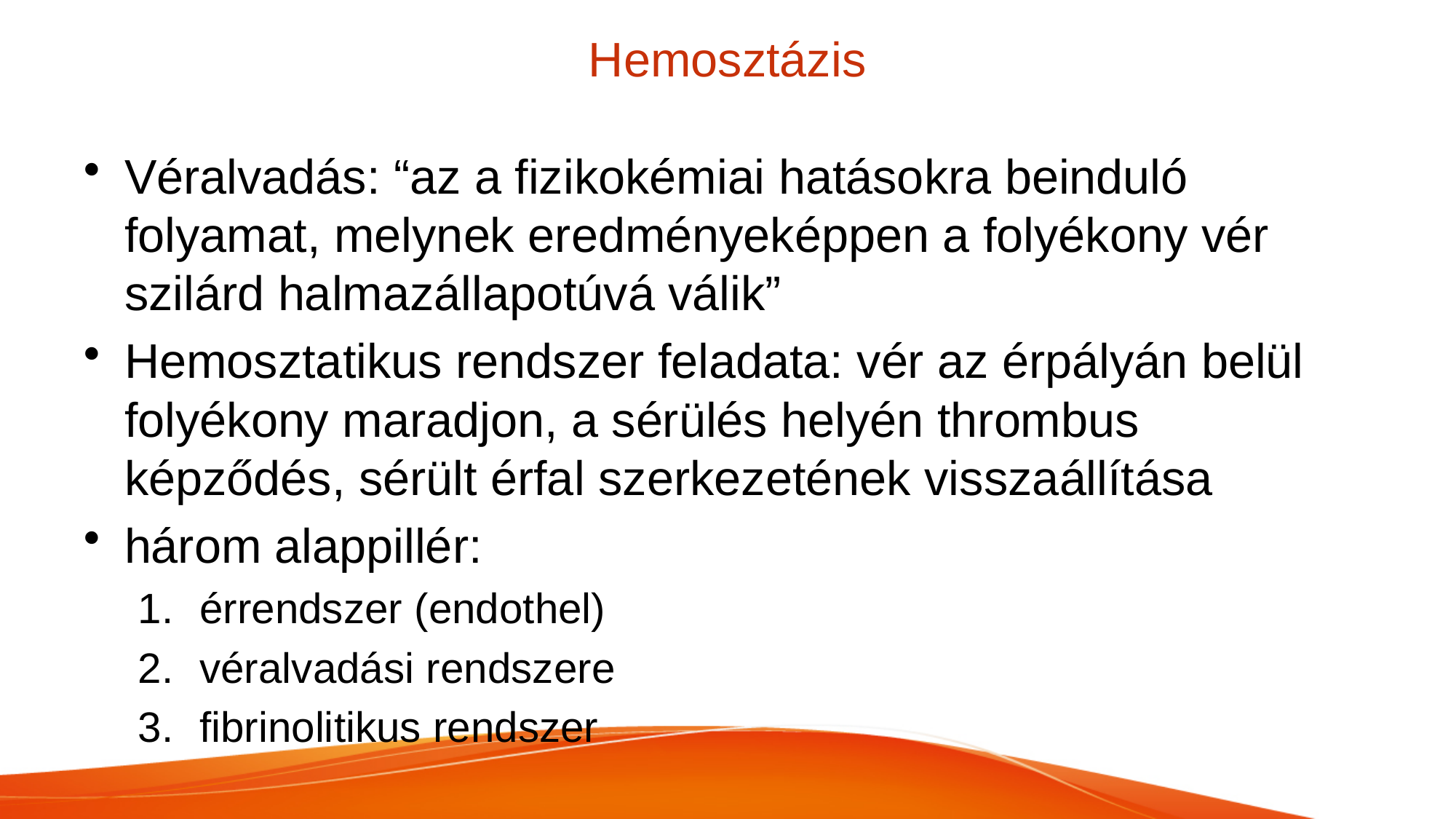

# Hemosztázis
Véralvadás: “az a fizikokémiai hatásokra beinduló folyamat, melynek eredményeképpen a folyékony vér szilárd halmazállapotúvá válik”
Hemosztatikus rendszer feladata: vér az érpályán belül folyékony maradjon, a sérülés helyén thrombus képződés, sérült érfal szerkezetének visszaállítása
három alappillér:
érrendszer (endothel)
véralvadási rendszere
fibrinolitikus rendszer